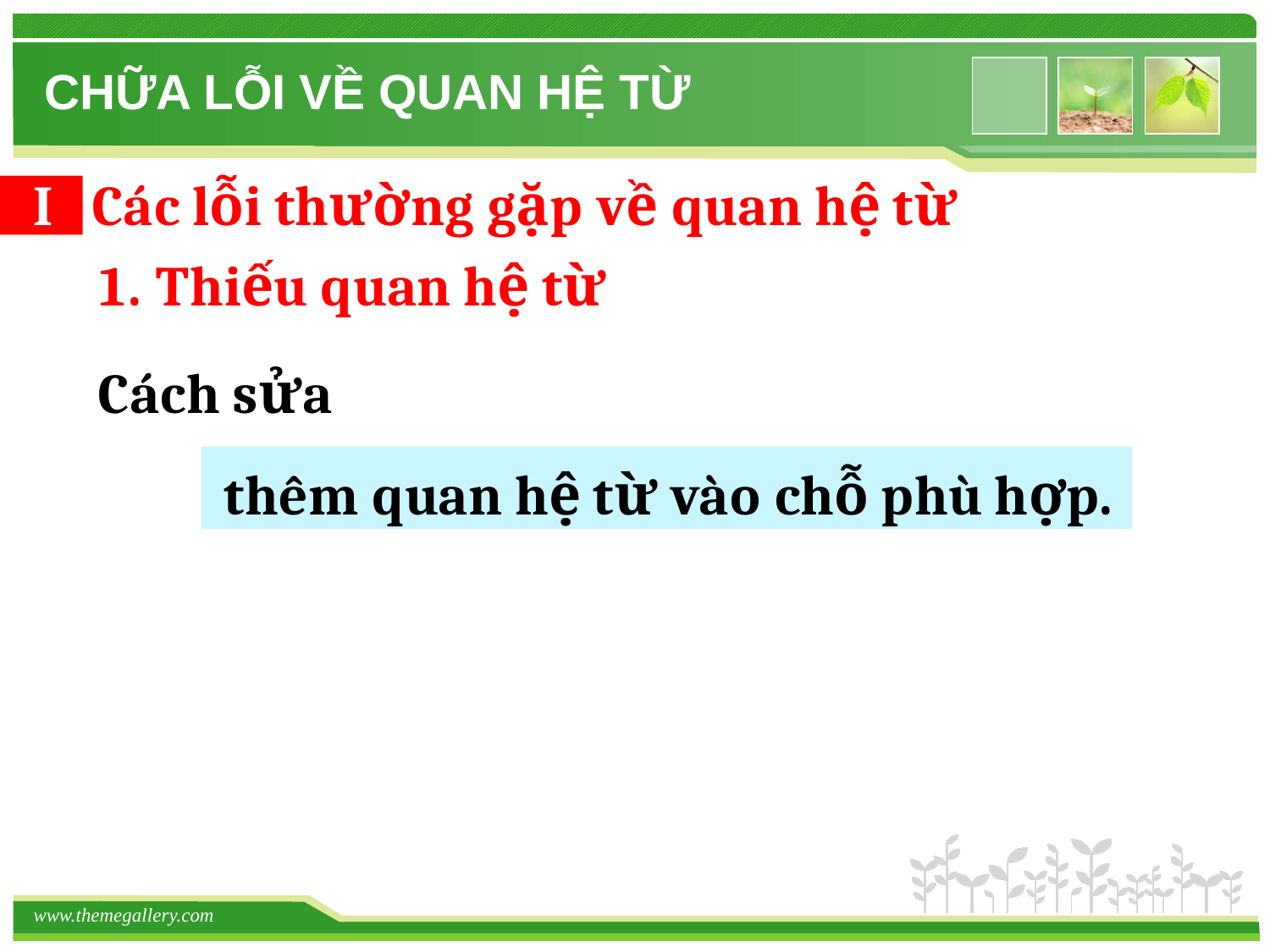

CHỮA LỖI VỀ QUAN HỆ TỪ
I   Các lỗi thường gặp về quan hệ từ

1. Thiếu quan hệ từ
Cách sửa
   	thêm quan hệ từ vào chỗ phù hợp.